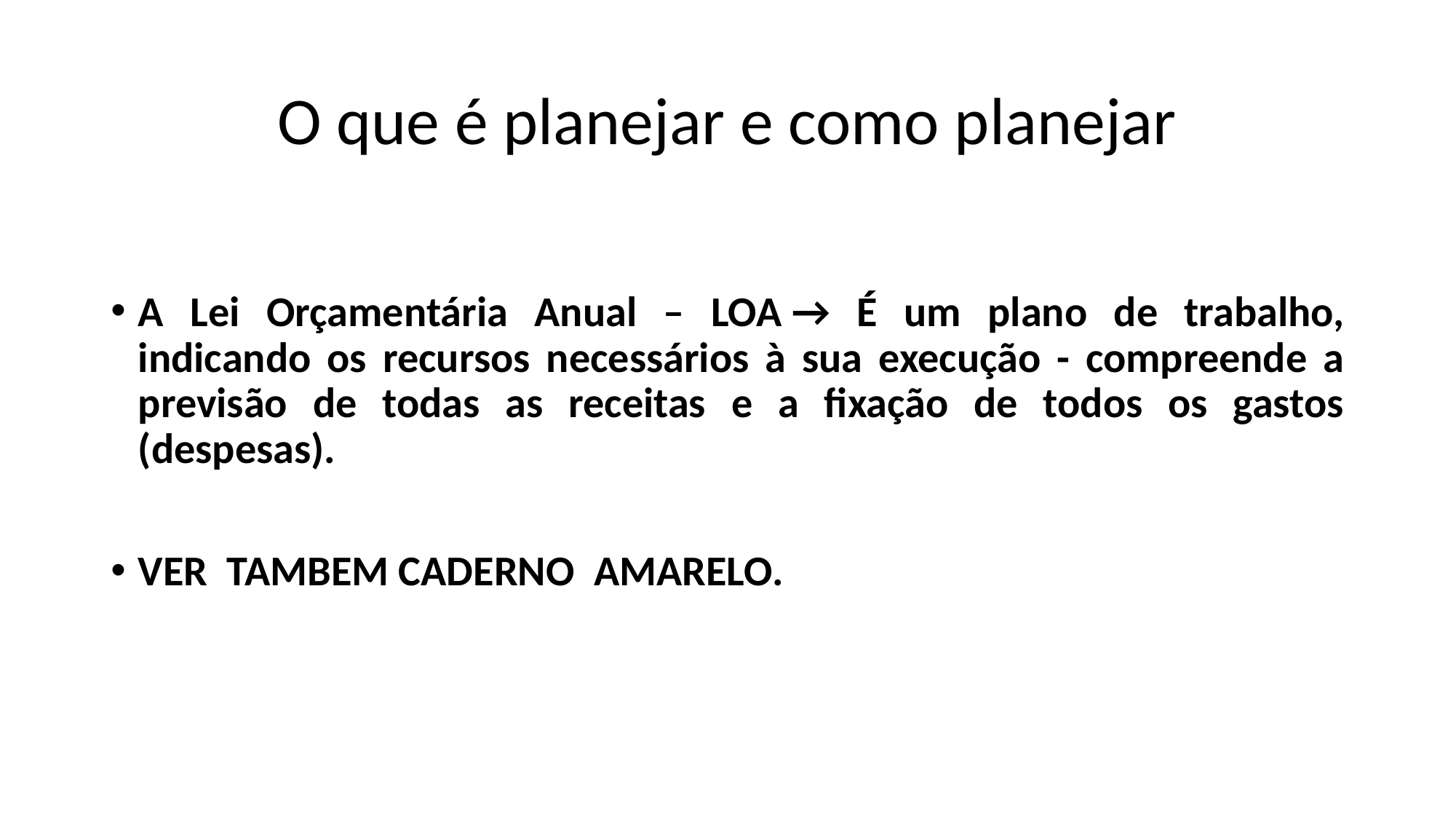

# O que é planejar e como planejar

A Lei Orçamentária Anual – LOA → É um plano de trabalho, indicando os recursos necessários à sua execução - compreende a previsão de todas as receitas e a fixação de todos os gastos (despesas).

VER  TAMBEM CADERNO  AMARELO.